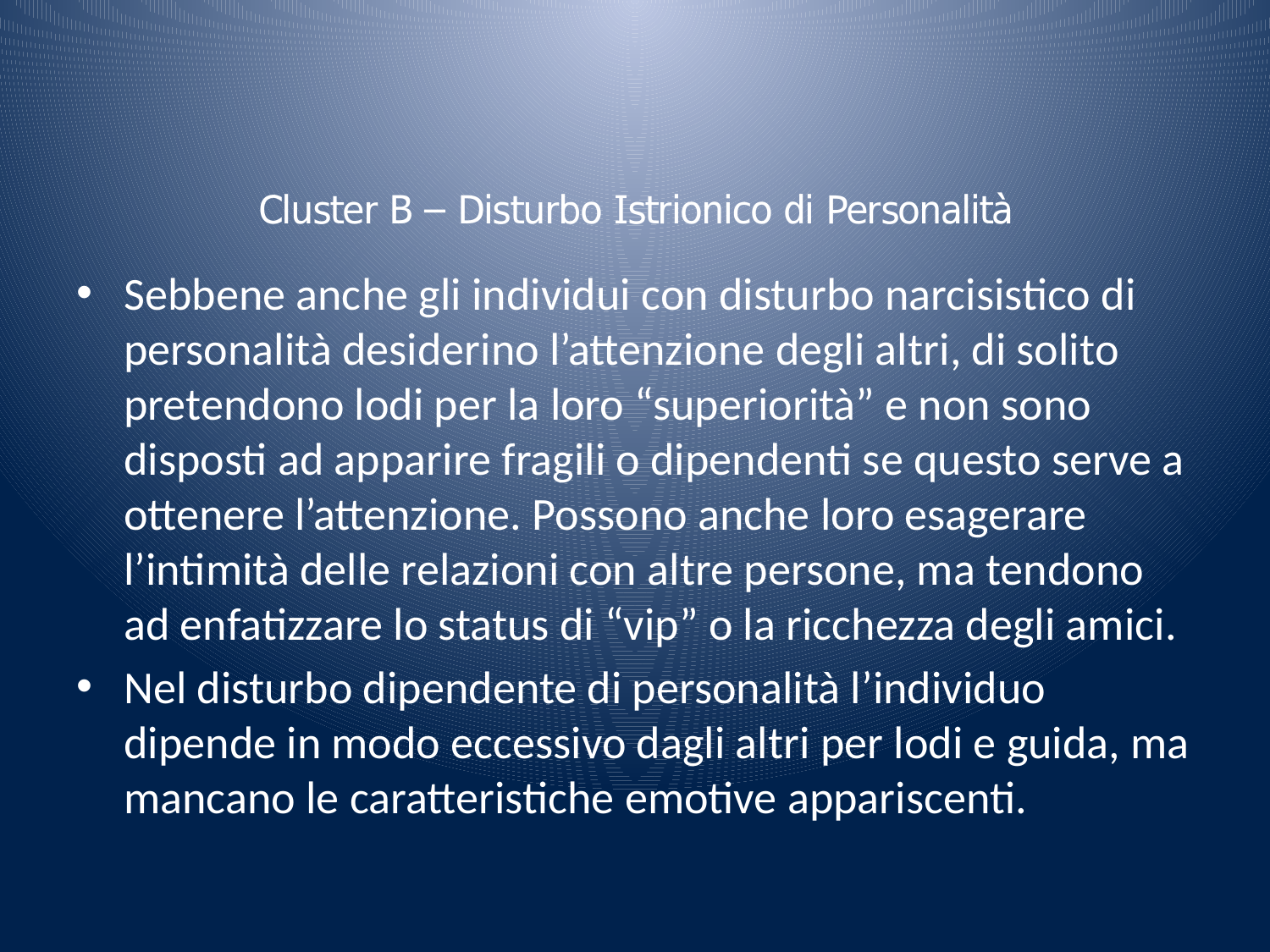

# Cluster B – Disturbo Istrionico di Personalità
Sebbene anche gli individui con disturbo narcisistico di personalità desiderino l’attenzione degli altri, di solito pretendono lodi per la loro “superiorità” e non sono disposti ad apparire fragili o dipendenti se questo serve a ottenere l’attenzione. Possono anche loro esagerare l’intimità delle relazioni con altre persone, ma tendono ad enfatizzare lo status di “vip” o la ricchezza degli amici.
Nel disturbo dipendente di personalità l’individuo dipende in modo eccessivo dagli altri per lodi e guida, ma mancano le caratteristiche emotive appariscenti.